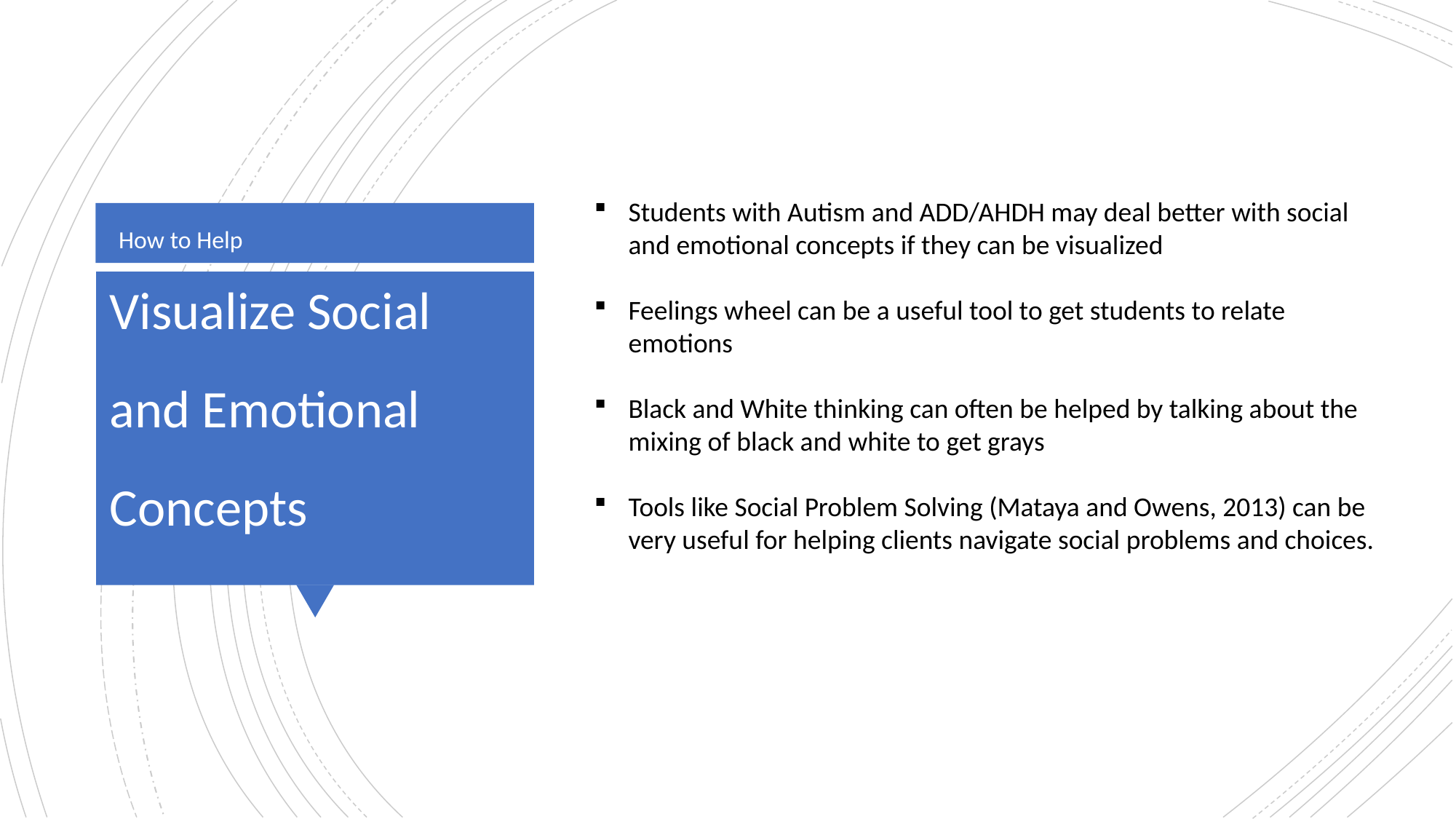

Students with Autism and ADD/AHDH may deal better with social and emotional concepts if they can be visualized

Feelings wheel can be a useful tool to get students to relate emotions

Black and White thinking can often be helped by talking about the mixing of black and white to get grays

Tools like Social Problem Solving (Mataya and Owens, 2013) can be very useful for helping clients navigate social problems and choices.

How to Help
# Visualize Social and Emotional Concepts
©2018 Kenneth Smith, MS, MA, LPC.  Info at kentherapy.com